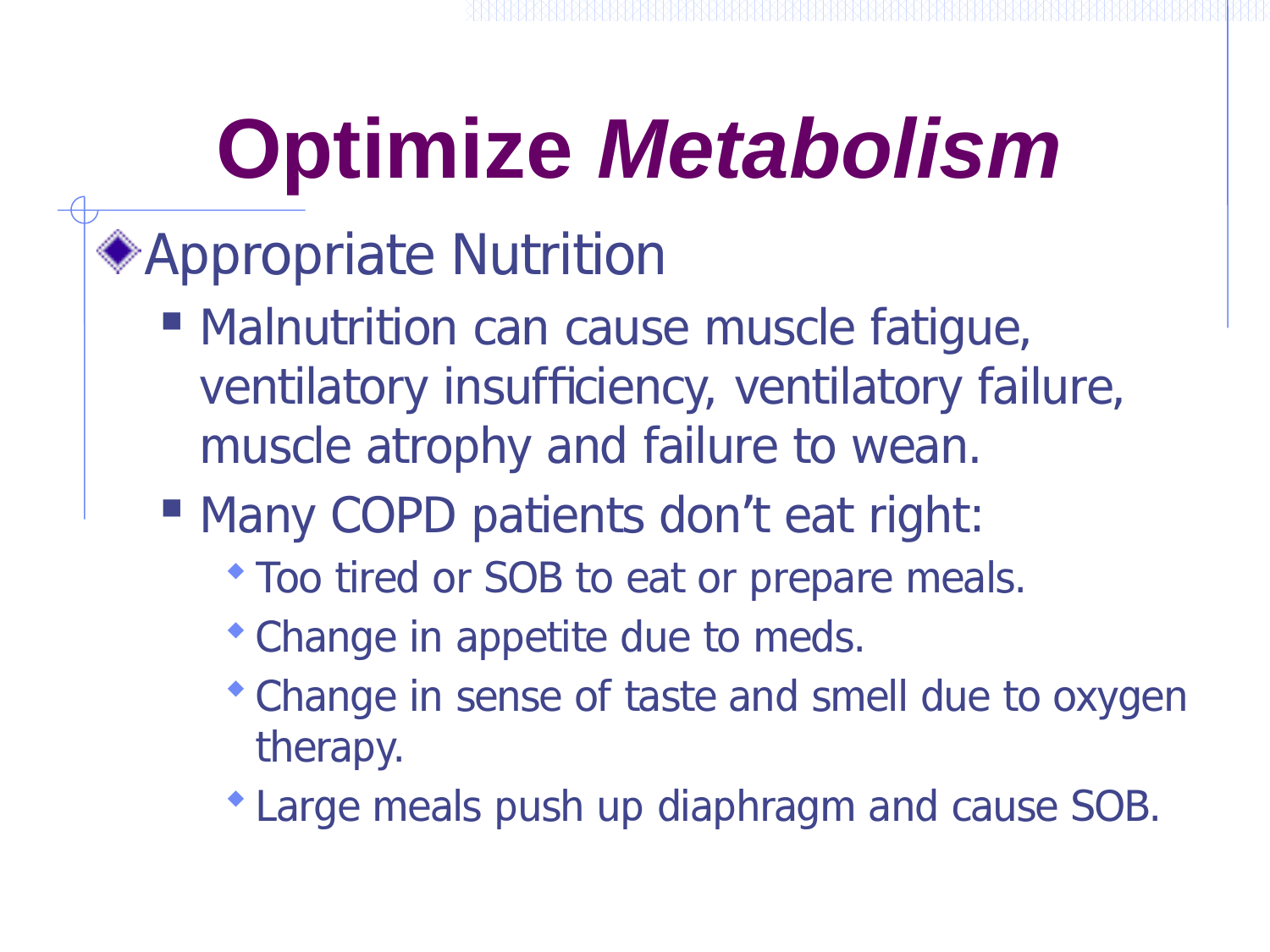

# Optimize Metabolism
Appropriate Nutrition
Malnutrition can cause muscle fatigue, ventilatory insufficiency, ventilatory failure, muscle atrophy and failure to wean.
Many COPD patients don’t eat right:
Too tired or SOB to eat or prepare meals.
Change in appetite due to meds.
Change in sense of taste and smell due to oxygen therapy.
Large meals push up diaphragm and cause SOB.